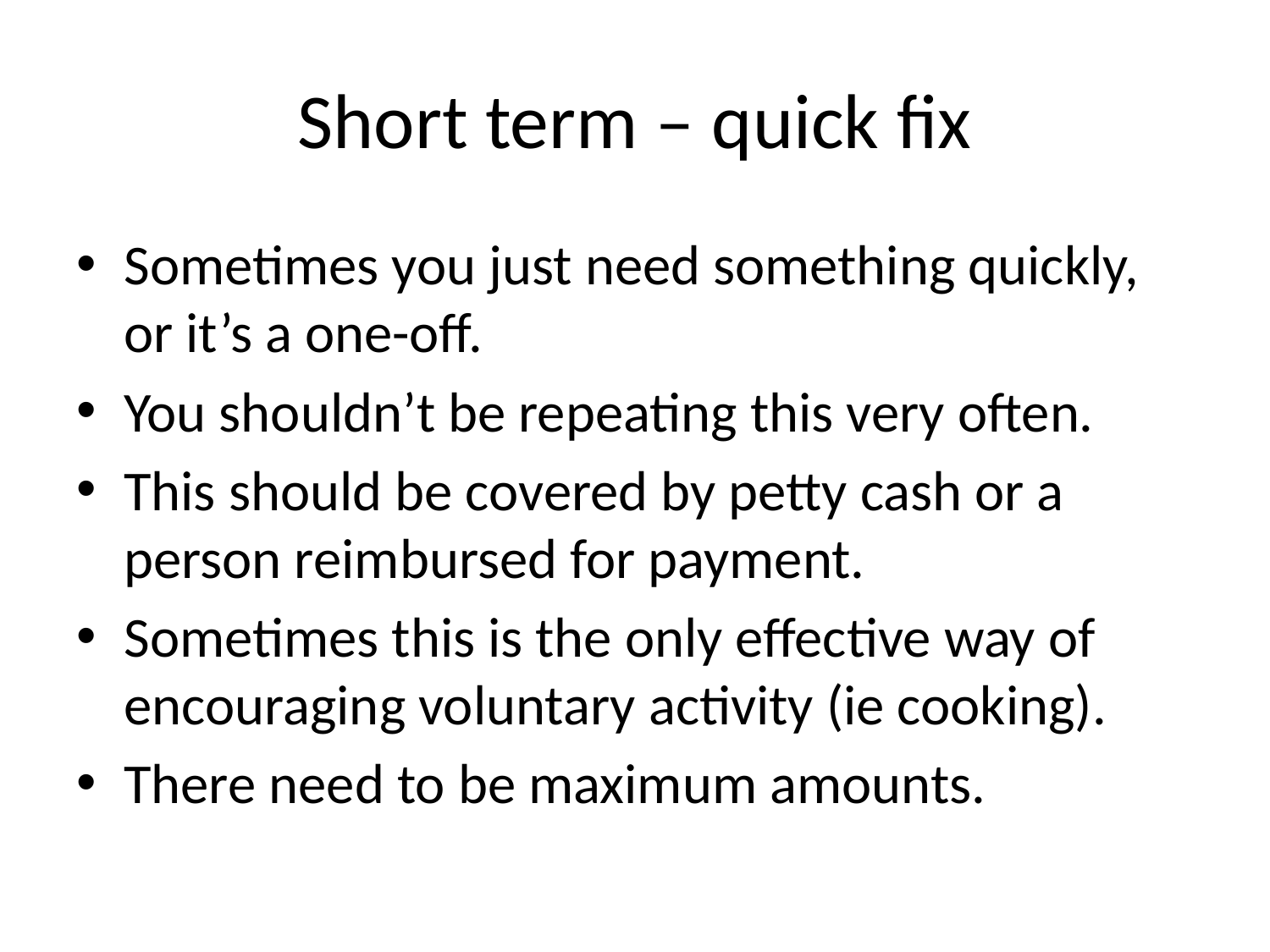

# Short term – quick fix
Sometimes you just need something quickly, or it’s a one-off.
You shouldn’t be repeating this very often.
This should be covered by petty cash or a person reimbursed for payment.
Sometimes this is the only effective way of encouraging voluntary activity (ie cooking).
There need to be maximum amounts.